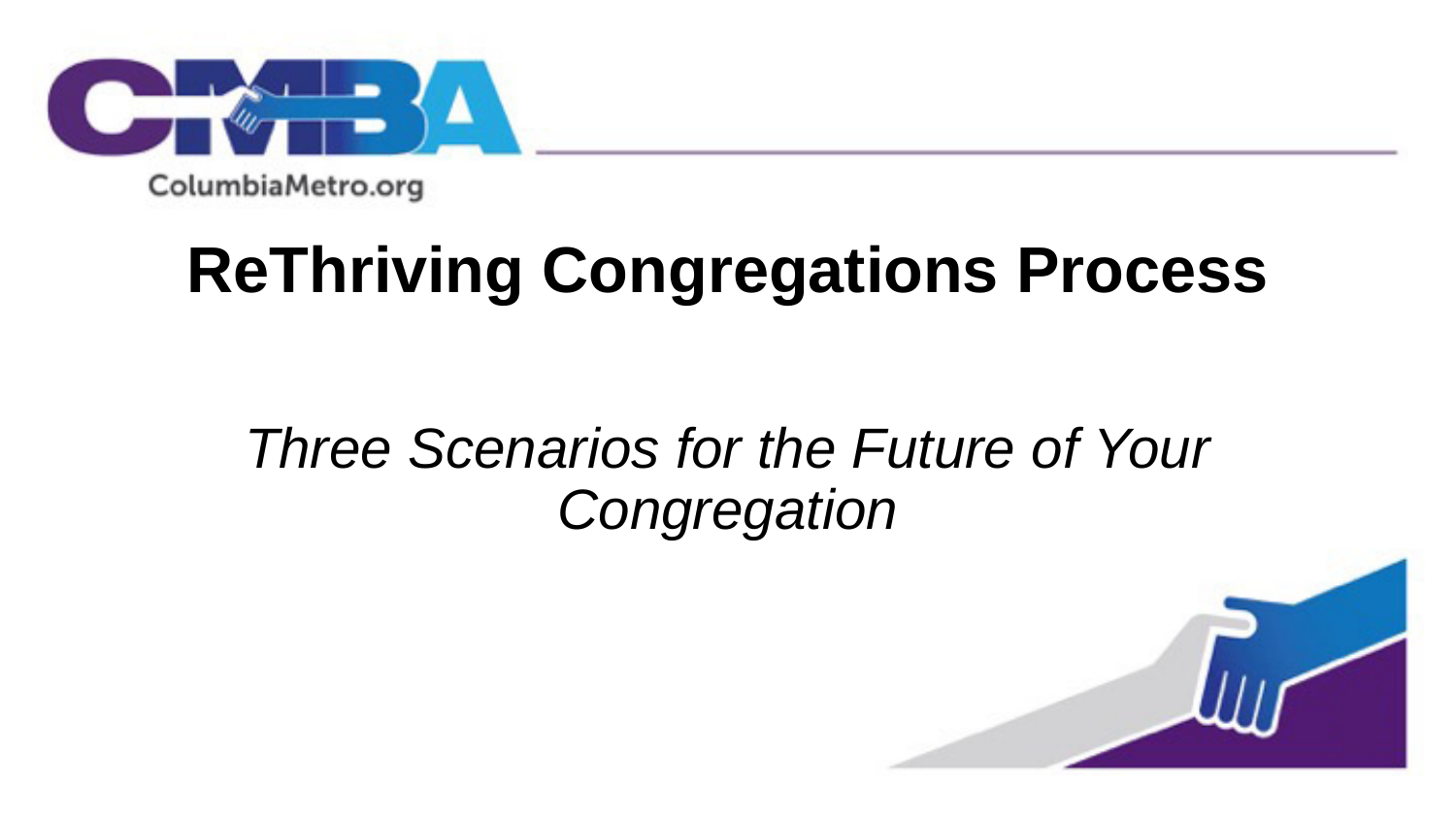

# ReThriving Congregations Process

Three Scenarios for the Future of Your Congregation